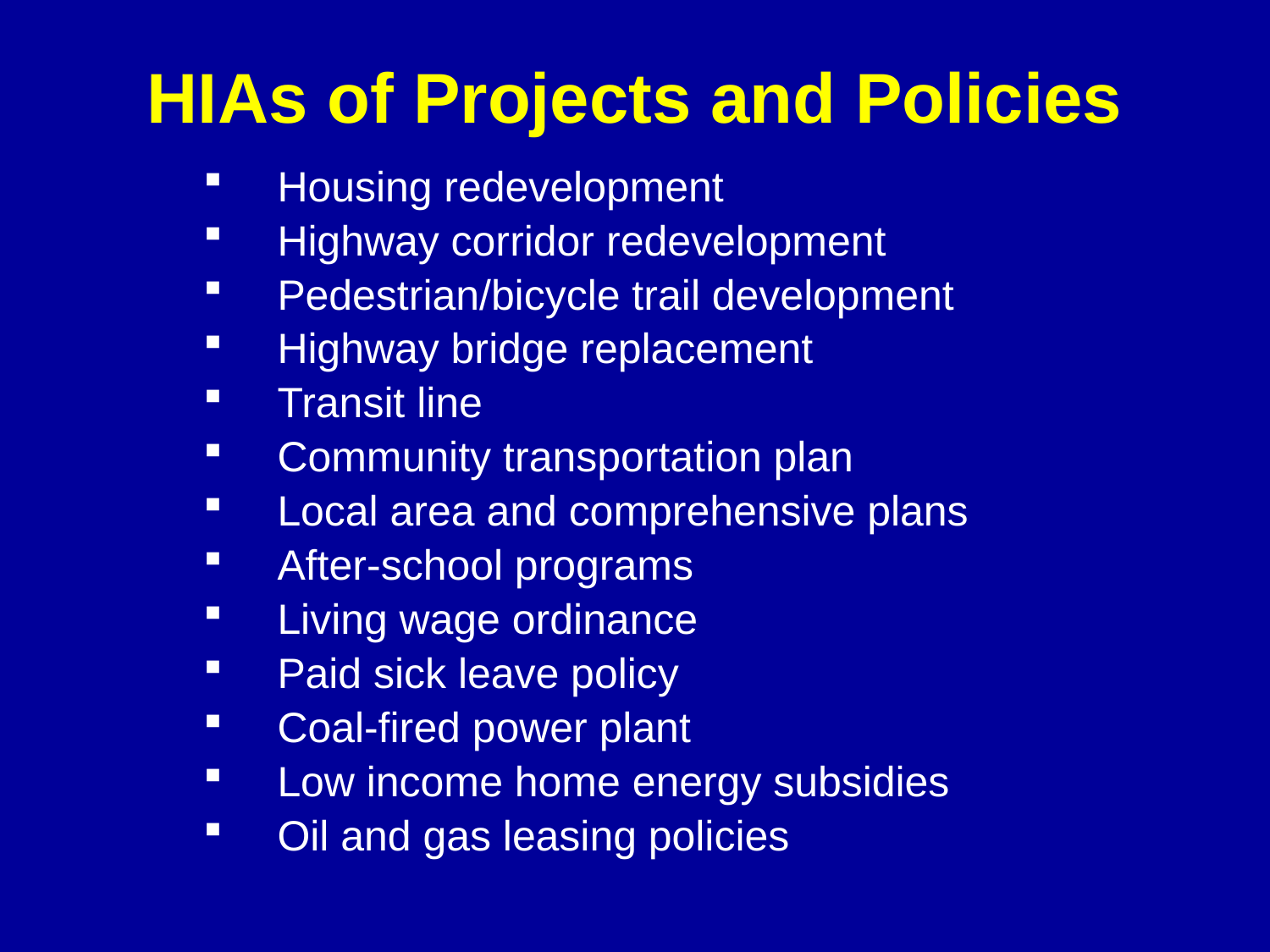

# HIAs of Projects and Policies
Housing redevelopment
Highway corridor redevelopment
Pedestrian/bicycle trail development
Highway bridge replacement
Transit line
Community transportation plan
Local area and comprehensive plans
After-school programs
Living wage ordinance
Paid sick leave policy
Coal-fired power plant
Low income home energy subsidies
Oil and gas leasing policies